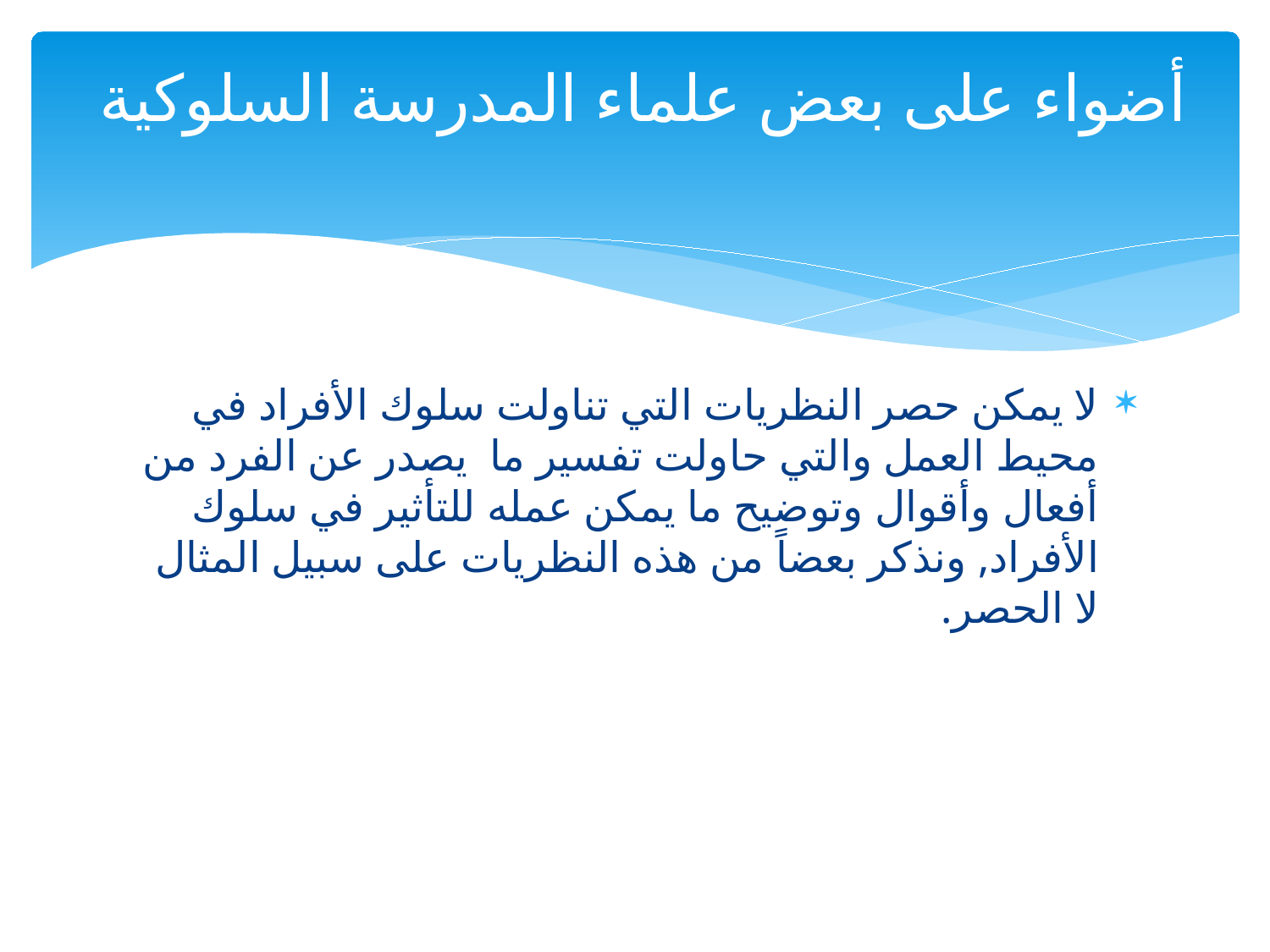

# أضواء على بعض علماء المدرسة السلوكية
لا يمكن حصر النظريات التي تناولت سلوك الأفراد في محيط العمل والتي حاولت تفسير ما  يصدر عن الفرد من أفعال وأقوال وتوضيح ما يمكن عمله للتأثير في سلوك الأفراد, ونذكر بعضاً من هذه النظريات على سبيل المثال لا الحصر.